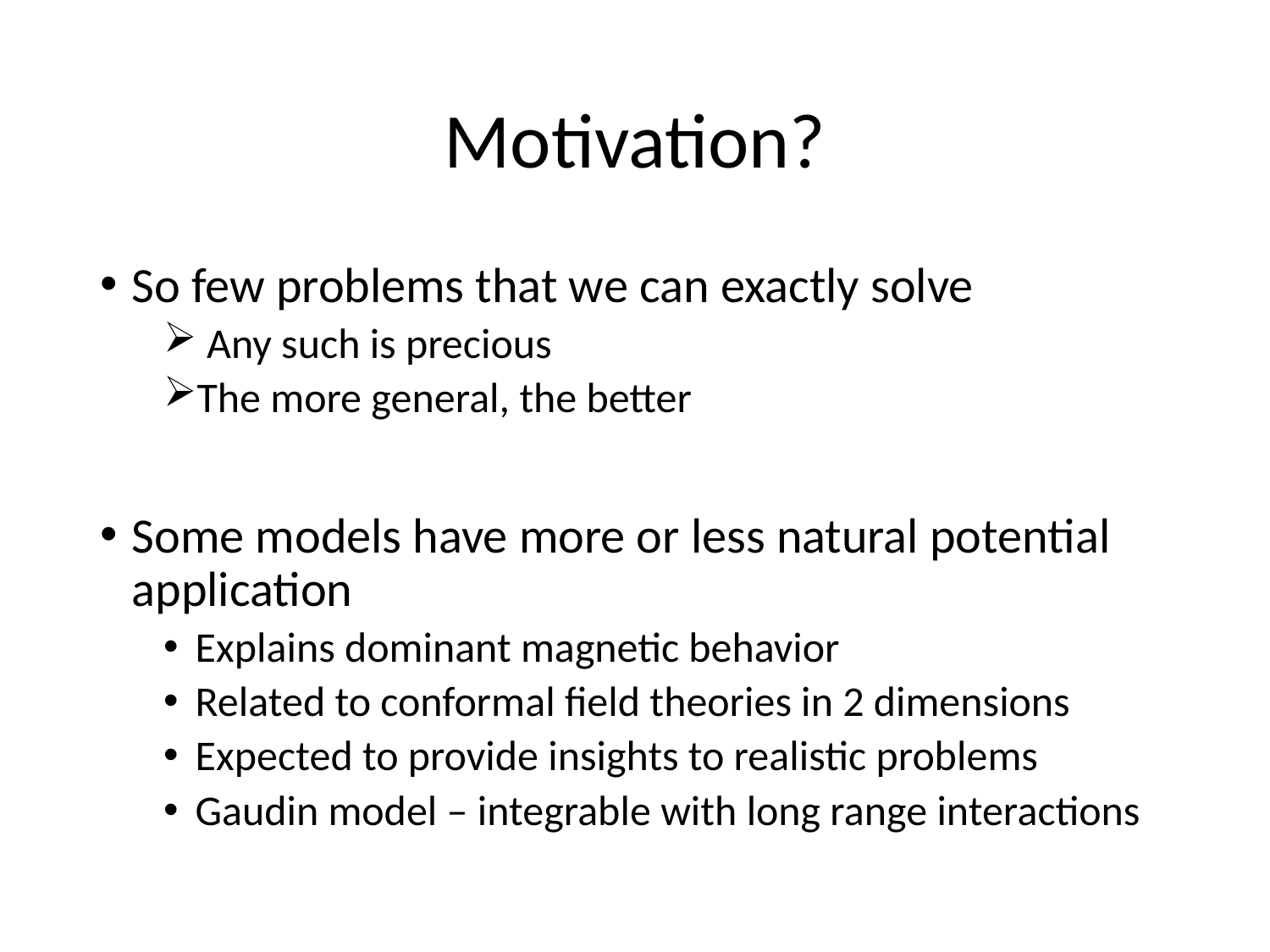

# Motivation?
So few problems that we can exactly solve
 Any such is precious
The more general, the better

Some models have more or less natural potential application
Explains dominant magnetic behavior
Related to conformal field theories in 2 dimensions
Expected to provide insights to realistic problems
Gaudin model – integrable with long range interactions